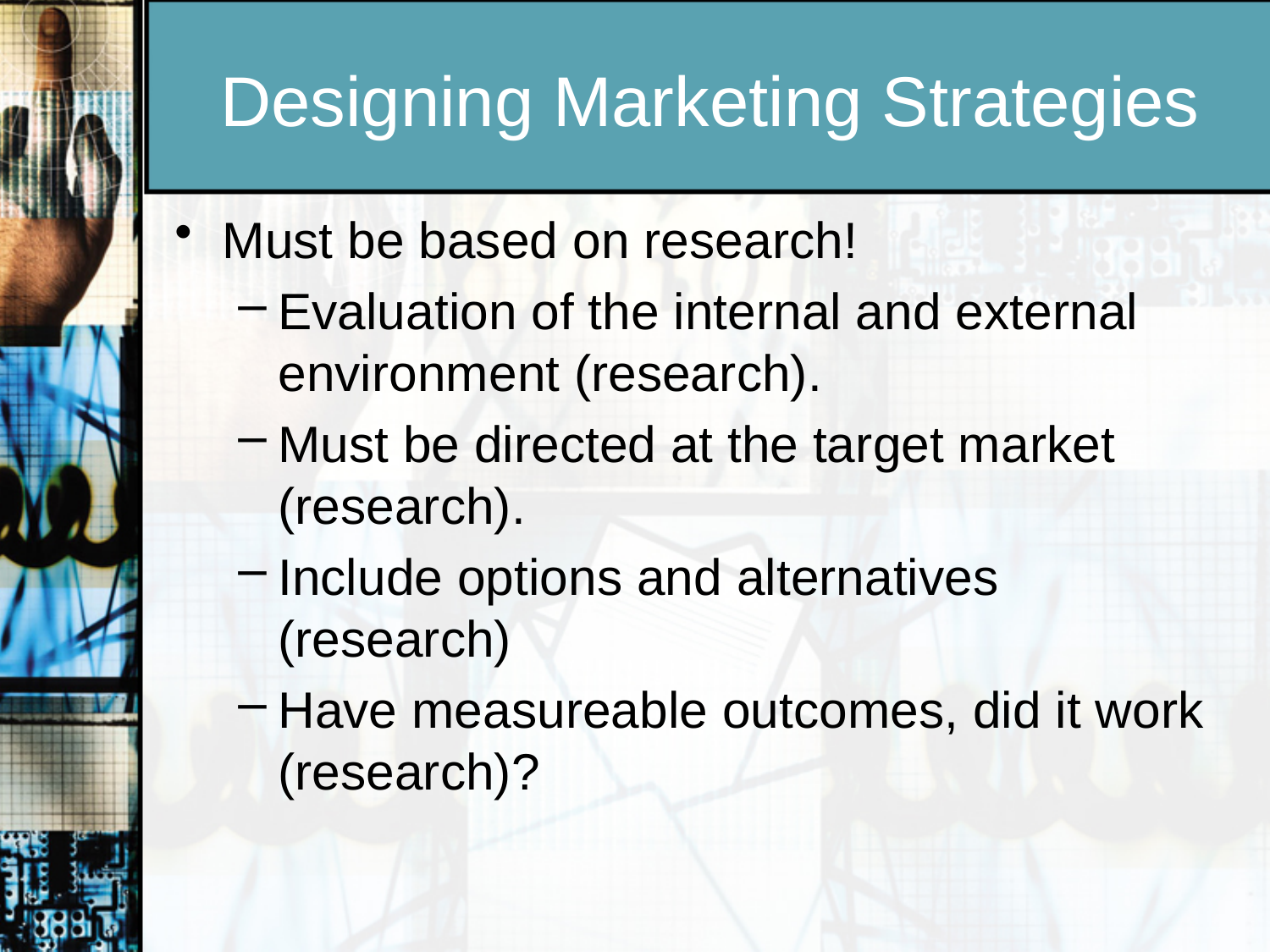

# Designing Marketing Strategies
Must be based on research!
Evaluation of the internal and external environment (research).
Must be directed at the target market (research).
Include options and alternatives (research)
Have measureable outcomes, did it work (research)?